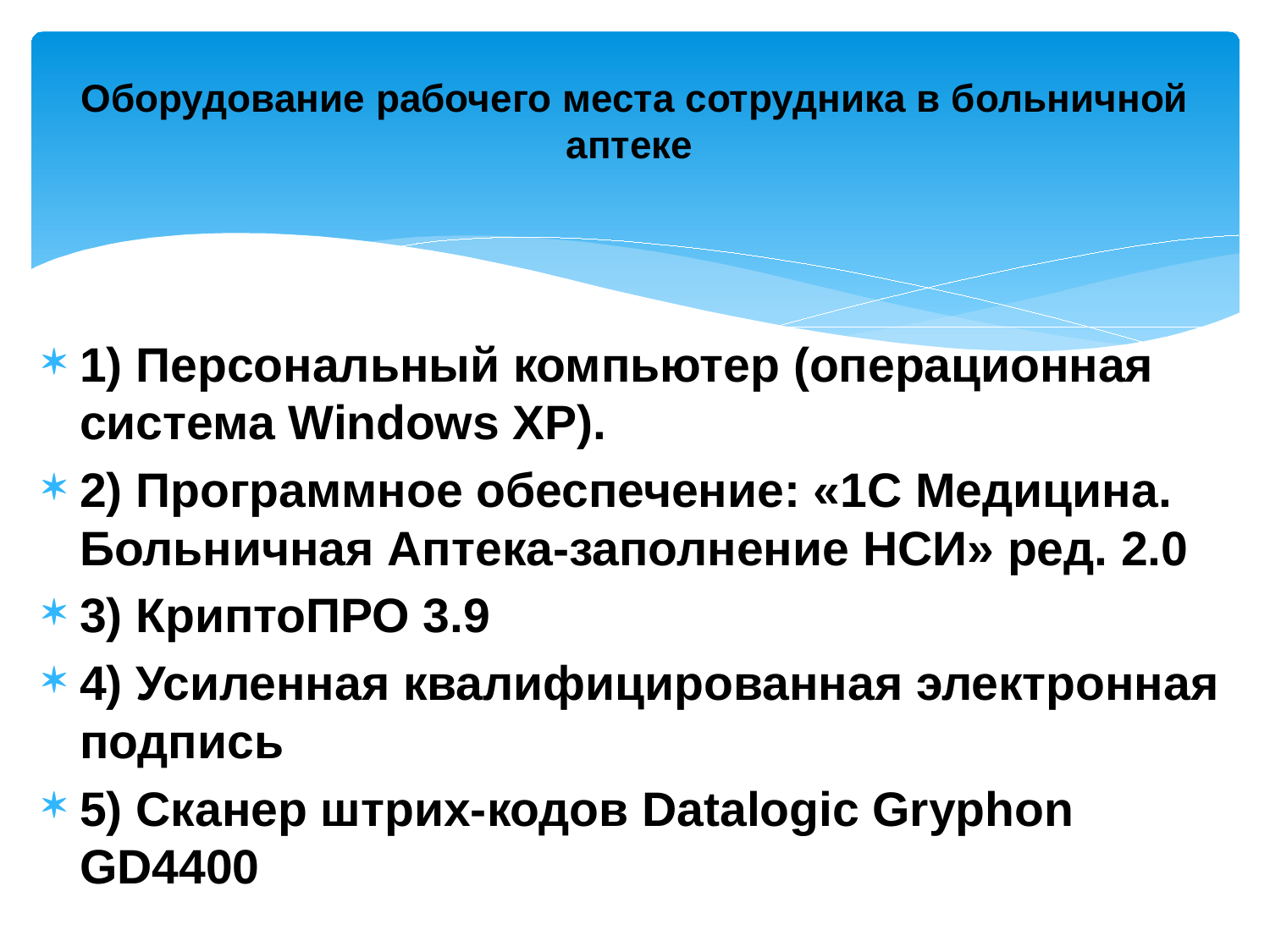

# Оборудование рабочего места сотрудника в больничной аптеке
1) Персональный компьютер (операционная система Windows XP).
2) Программное обеспечение: «1С Медицина. Больничная Аптека-заполнение НСИ» ред. 2.0
3) КриптоПРО 3.9
4) Усиленная квалифицированная электронная подпись
5) Сканер штрих-кодов Datalogic Gryphon GD4400